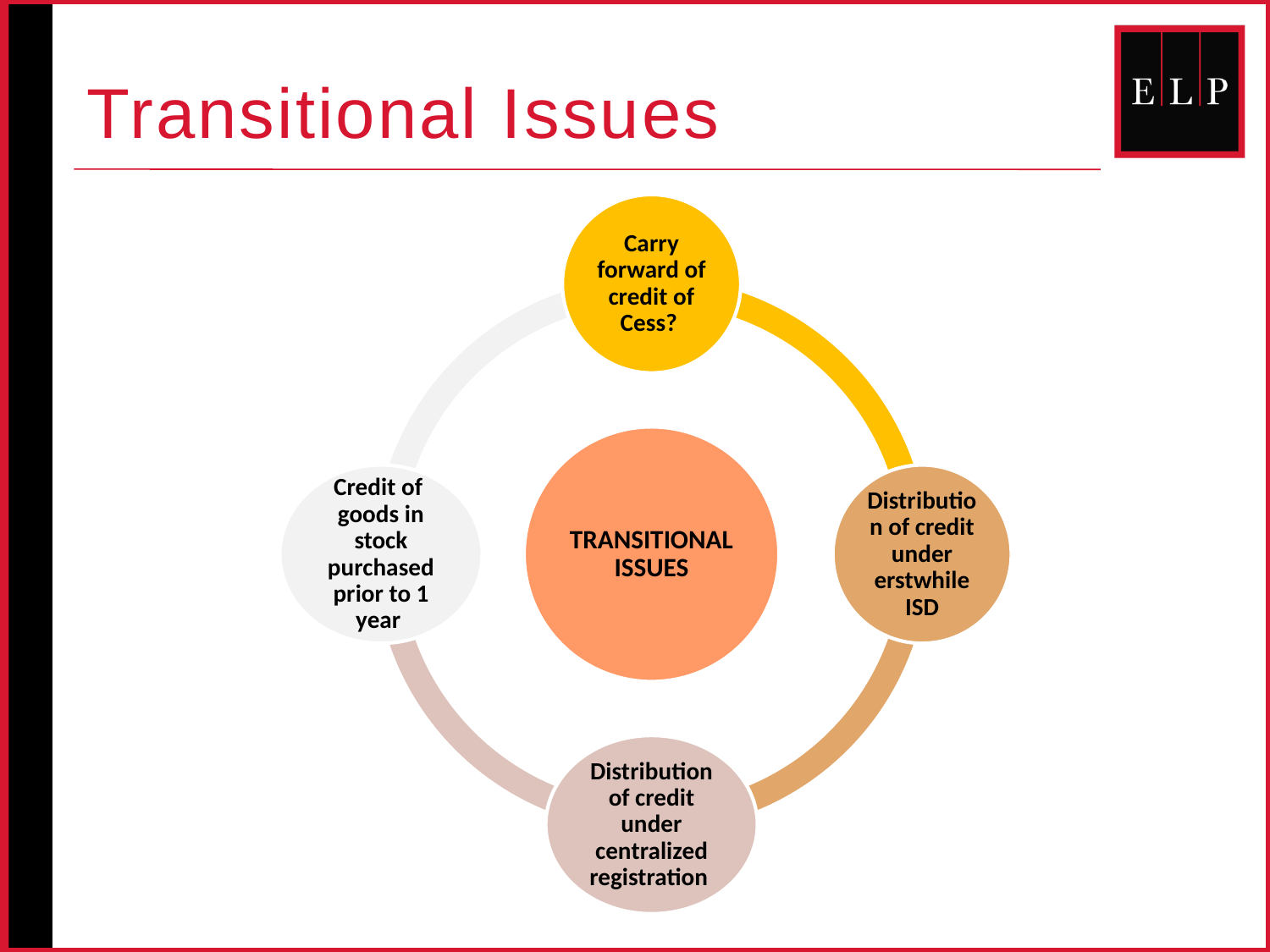

# Transitional Issues
TRANSITIONAL ISSUES
Carry forward of credit of Cess?
Distribution of credit under erstwhile ISD
Distribution of credit under centralized registration
Credit of  goods in stock purchased prior to 1 year